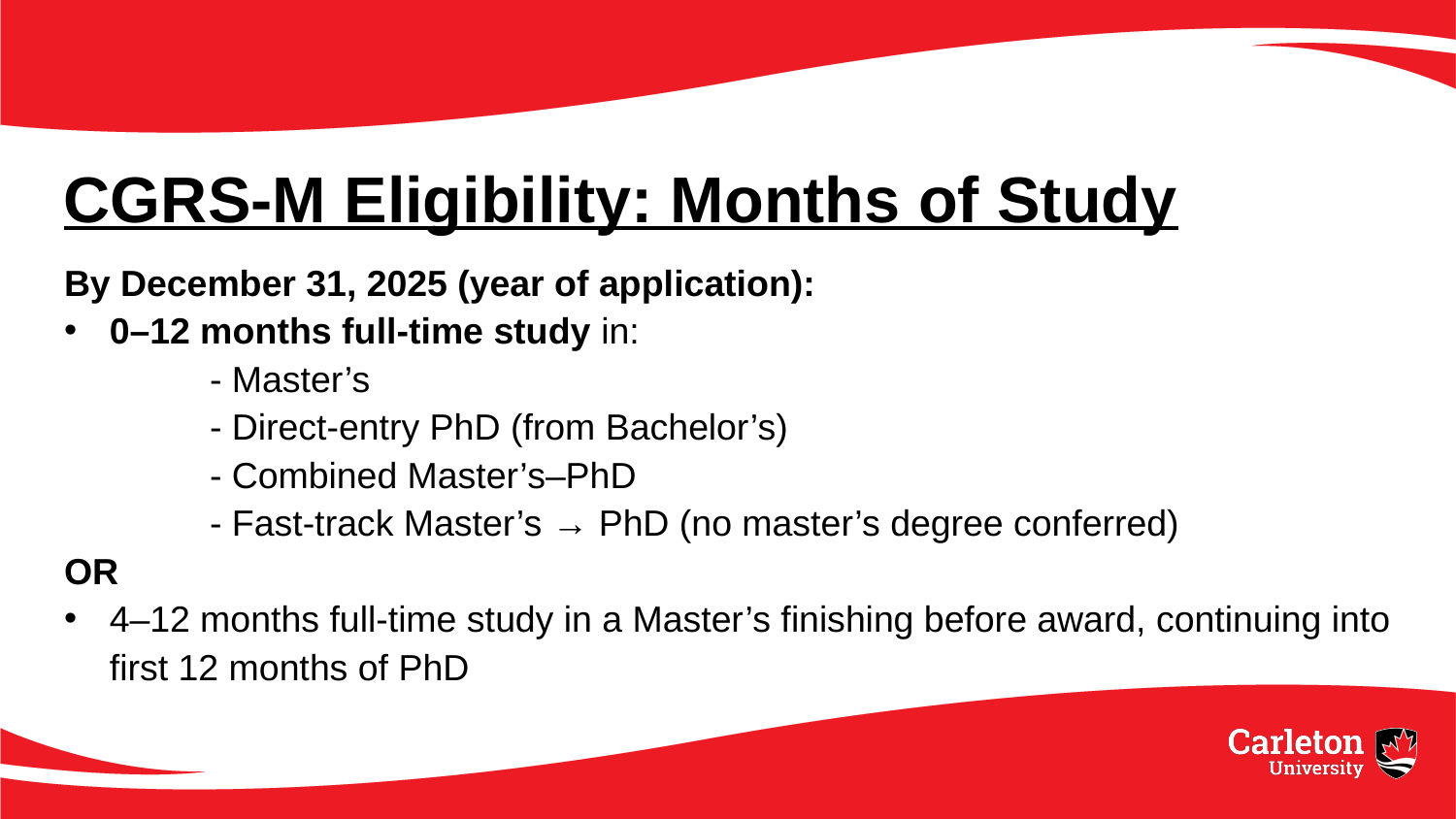

# CGRS-M Eligibility: Months of Study
By December 31, 2025 (year of application):
0–12 months full-time study in:
	- Master’s
	- Direct-entry PhD (from Bachelor’s)
	- Combined Master’s–PhD
	- Fast-track Master’s → PhD (no master’s degree conferred)
OR
4–12 months full-time study in a Master’s finishing before award, continuing into first 12 months of PhD